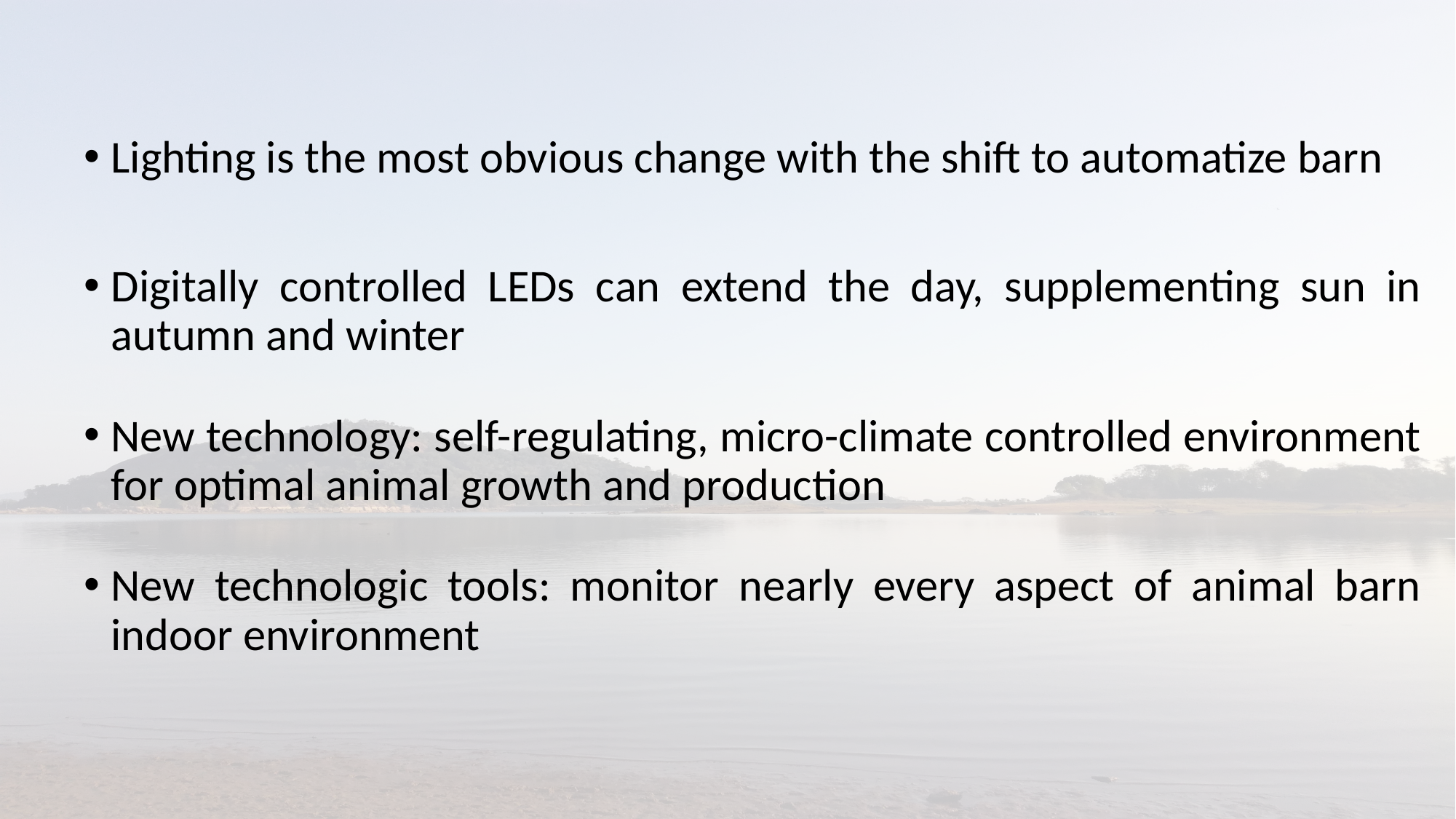

Lighting is the most obvious change with the shift to automatize barn

Digitally controlled LEDs can extend the day, supplementing sun in autumn and winter

New technology: self-regulating, micro-climate controlled environment for optimal animal growth and production

New technologic tools: monitor nearly every aspect of animal barn indoor environment